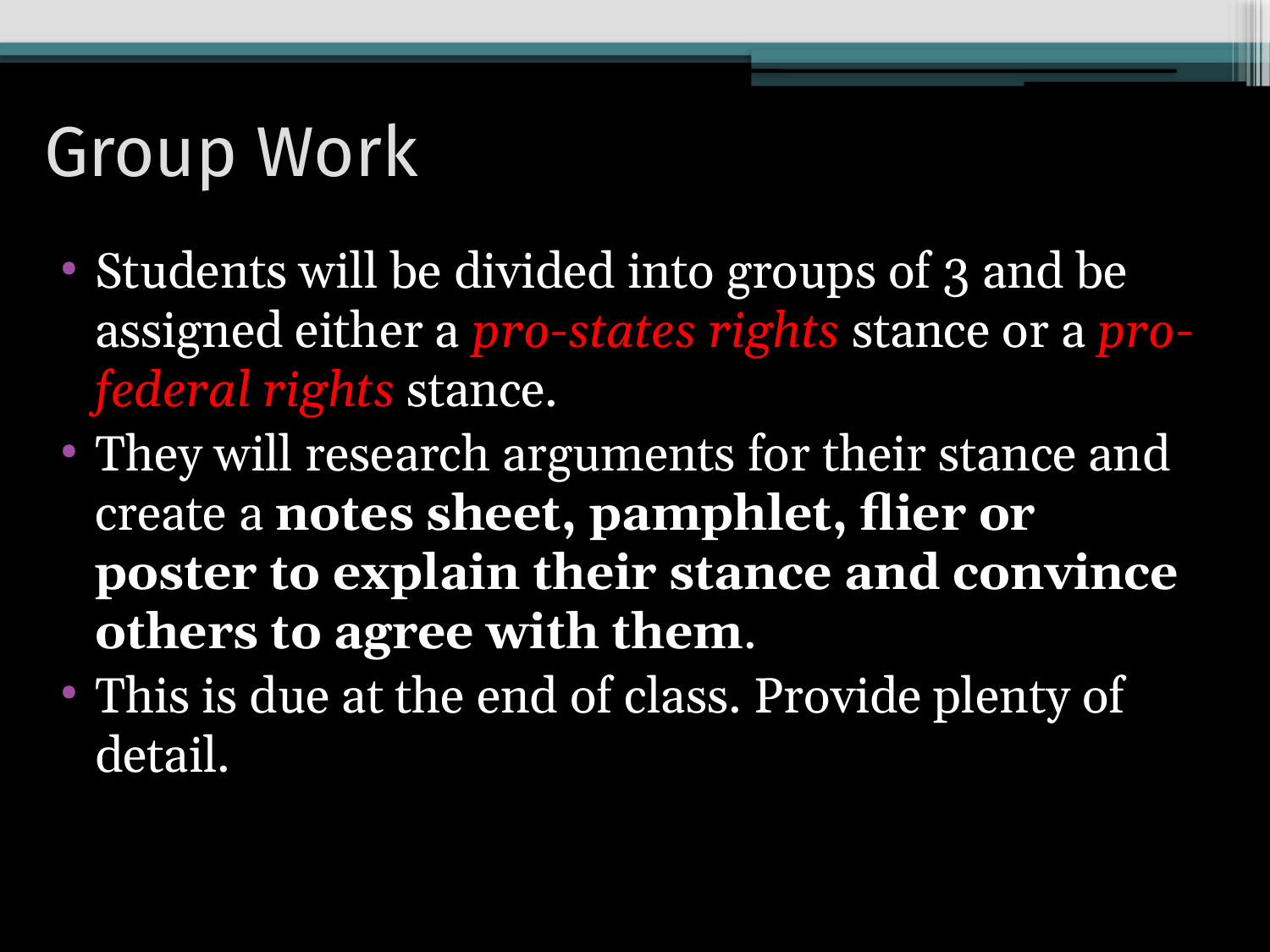

# Group Work
Students will be divided into groups of 3 and be assigned either a pro-states rights stance or a pro-federal rights stance.
They will research arguments for their stance and create a notes sheet, pamphlet, flier or poster to explain their stance and convince others to agree with them.
This is due at the end of class. Provide plenty of detail.